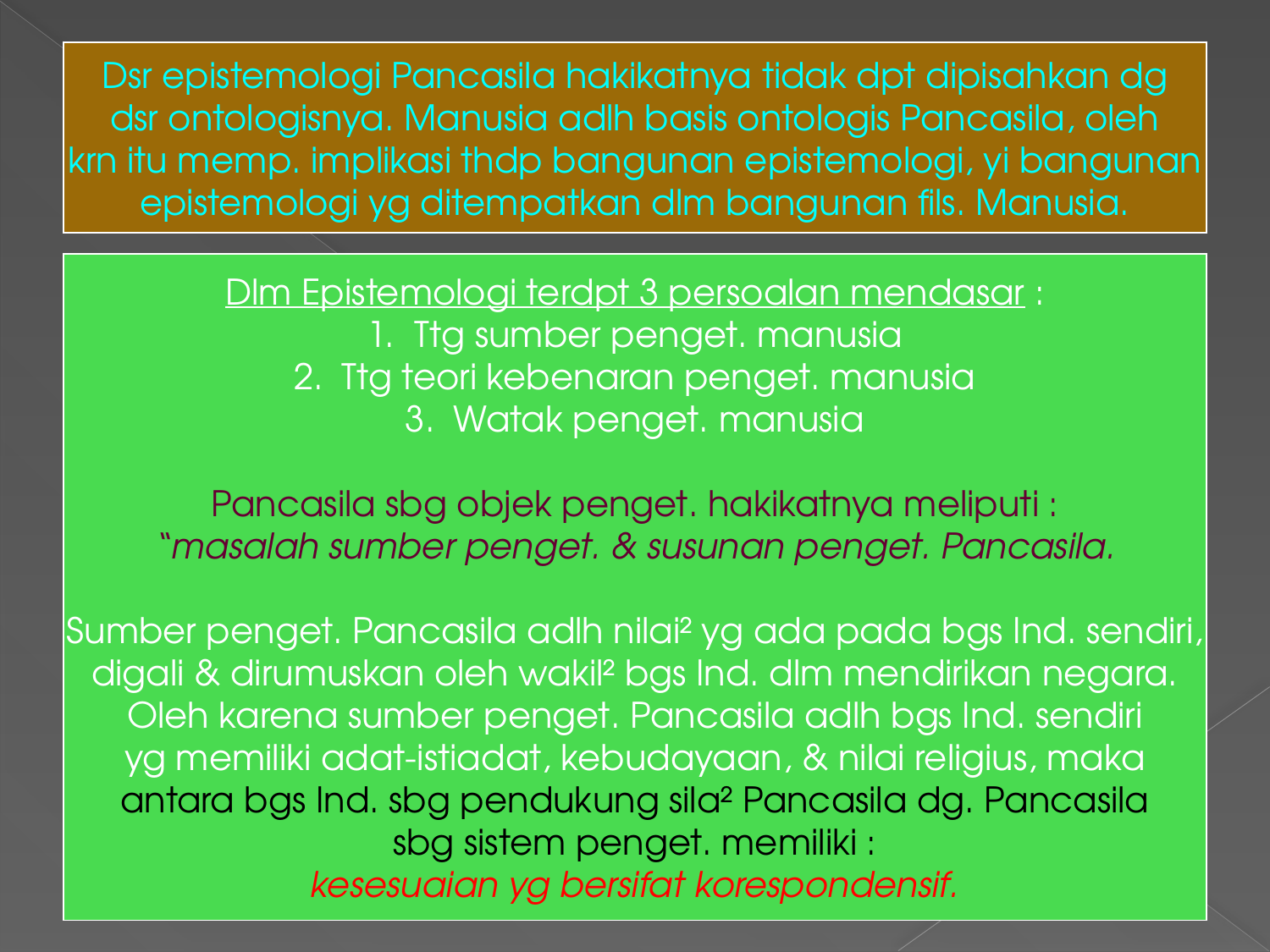

Dsr epistemologi Pancasila hakikatnya tidak dpt dipisahkan dg
dsr ontologisnya. Manusia adlh basis ontologis Pancasila, oleh
krn itu memp. implikasi thdp bangunan epistemologi, yi bangunan
epistemologi yg ditempatkan dlm bangunan fils. Manusia.
Dlm Epistemologi terdpt 3 persoalan mendasar :
Ttg sumber penget. manusia
Ttg teori kebenaran penget. manusia
Watak penget. manusia

Pancasila sbg objek penget. hakikatnya meliputi :
“masalah sumber penget. & susunan penget. Pancasila.

Sumber penget. Pancasila adlh nilai² yg ada pada bgs Ind. sendiri,
digali & dirumuskan oleh wakil² bgs Ind. dlm mendirikan negara.
Oleh karena sumber penget. Pancasila adlh bgs Ind. sendiri
yg memiliki adat-istiadat, kebudayaan, & nilai religius, maka
antara bgs Ind. sbg pendukung sila² Pancasila dg. Pancasila
sbg sistem penget. memiliki :
kesesuaian yg bersifat korespondensif.